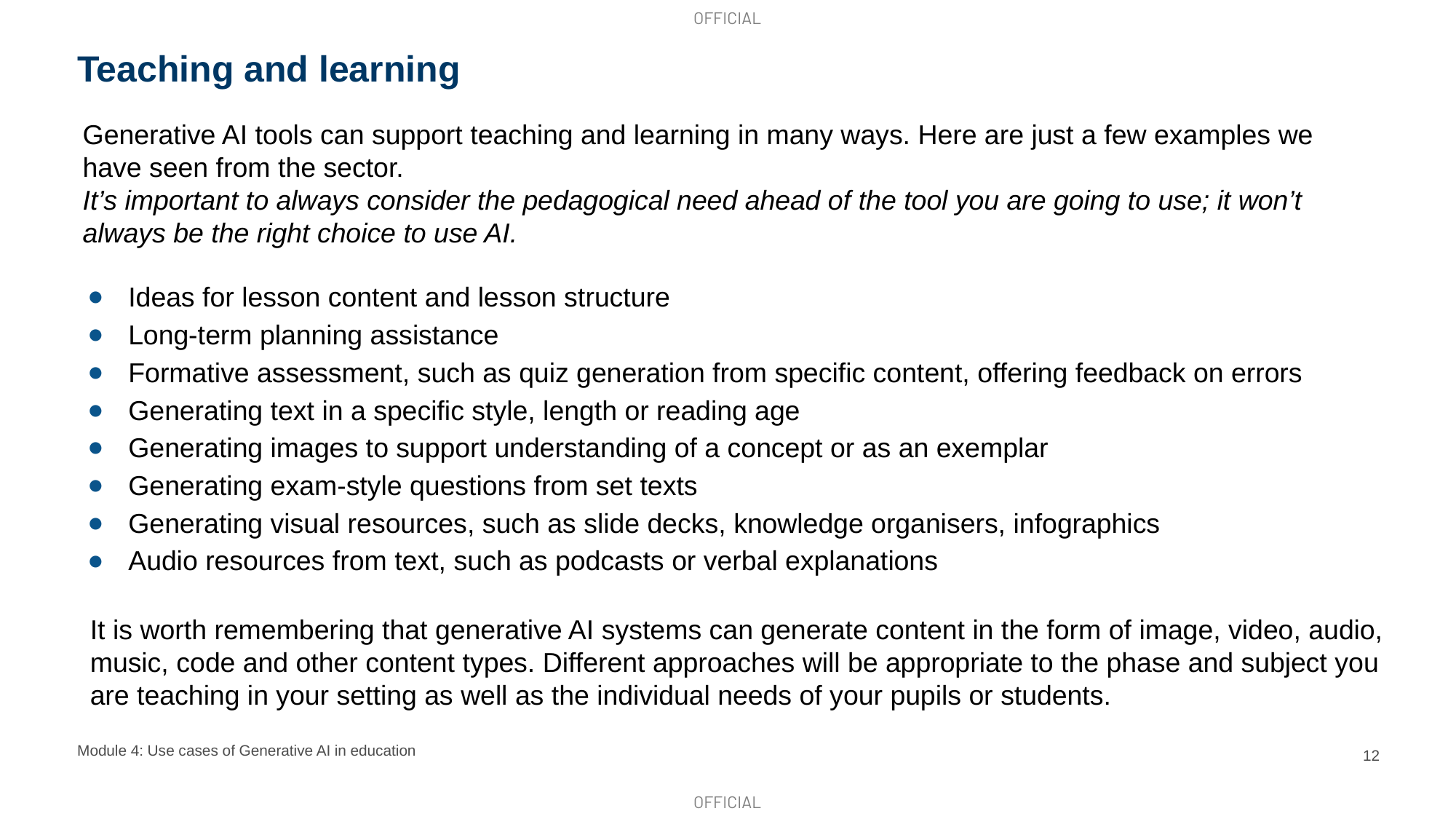

# Teaching and learning

Generative AI tools can support teaching and learning in many ways. Here are just a few examples we have seen from the sector.
It’s important to always consider the pedagogical need ahead of the tool you are going to use; it won’t always be the right choice to use AI.
Ideas for lesson content and lesson structure
Long-term planning assistance
Formative assessment, such as quiz generation from specific content, offering feedback on errors
Generating text in a specific style, length or reading age
Generating images to support understanding of a concept or as an exemplar
Generating exam-style questions from set texts
Generating visual resources, such as slide decks, knowledge organisers, infographics
Audio resources from text, such as podcasts or verbal explanations
It is worth remembering that generative AI systems can generate content in the form of image, video, audio, music, code and other content types. Different approaches will be appropriate to the phase and subject you are teaching in your setting as well as the individual needs of your pupils or students.
Module 4: Use cases of Generative AI in education
12